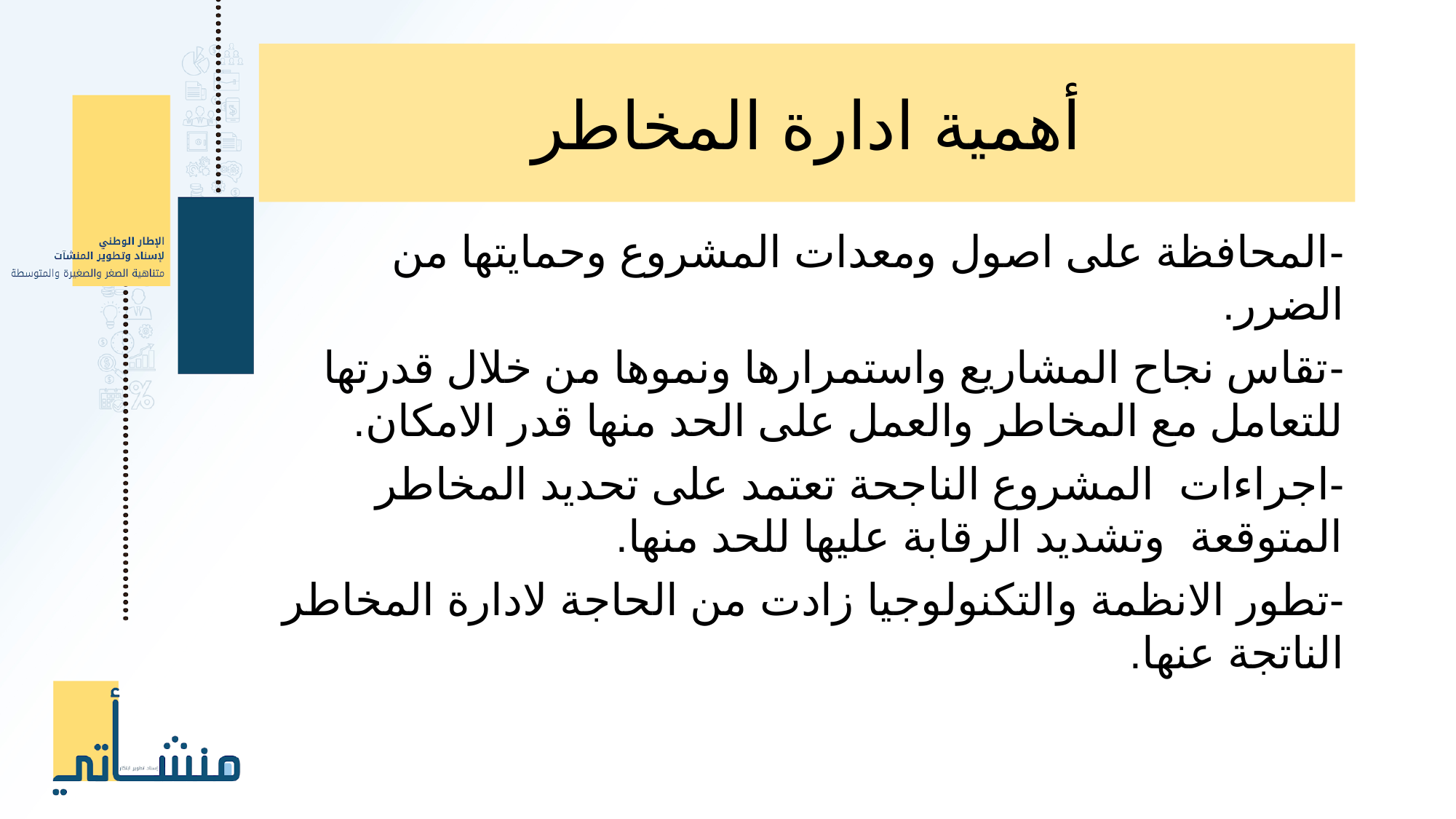

# أهمية ادارة المخاطر

-المحافظة على اصول ومعدات المشروع وحمايتها من الضرر.
-تقاس نجاح المشاريع واستمرارها ونموها من خلال قدرتها للتعامل مع المخاطر والعمل على الحد منها قدر الامكان.
-اجراءات  المشروع الناجحة تعتمد على تحديد المخاطر المتوقعة  وتشديد الرقابة عليها للحد منها.
-تطور الانظمة والتكنولوجيا زادت من الحاجة لادارة المخاطر الناتجة عنها.